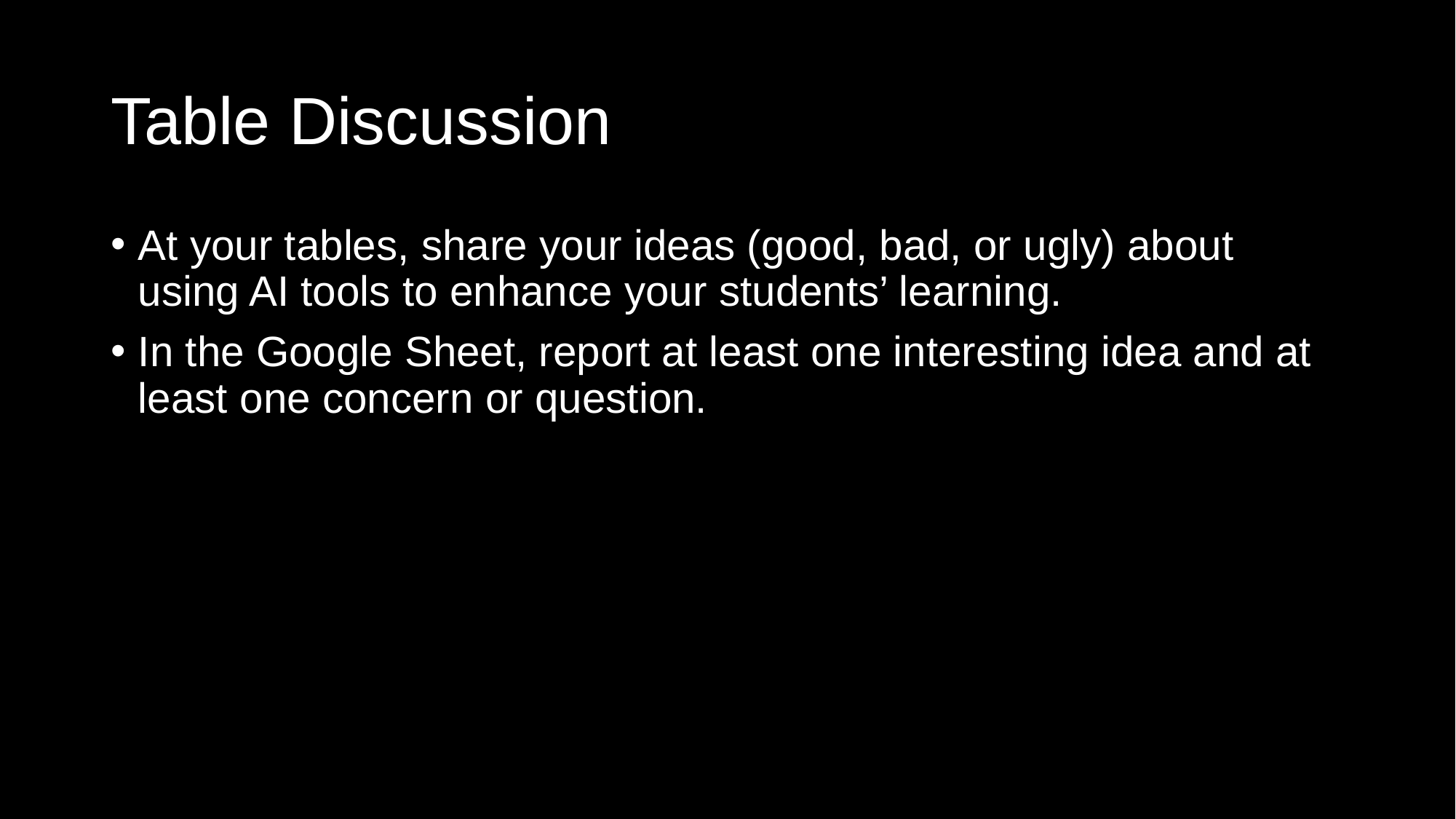

# Table Discussion
At your tables, share your ideas (good, bad, or ugly) about using AI tools to enhance your students’ learning.
In the Google Sheet, report at least one interesting idea and at least one concern or question.